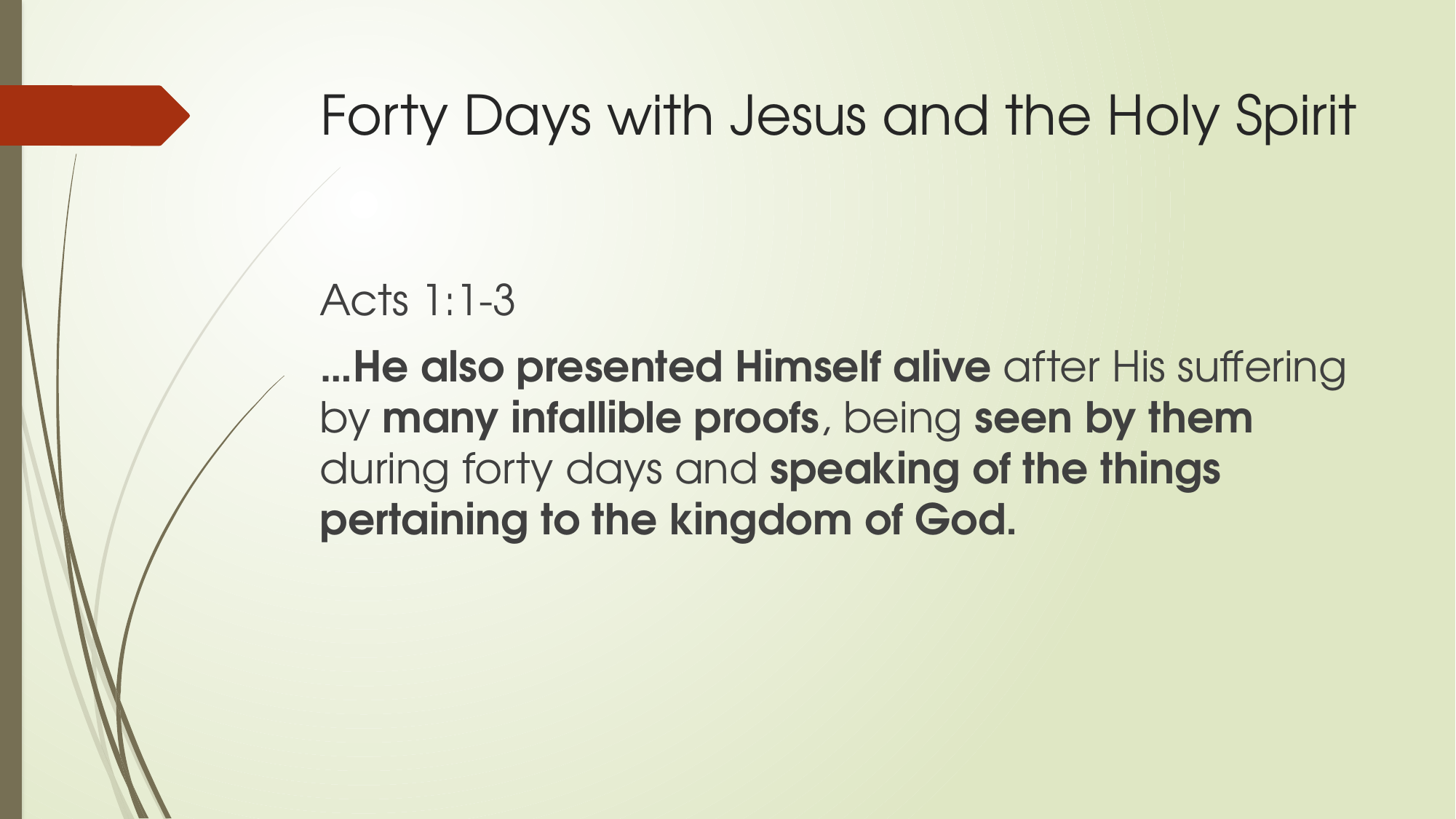

# Forty Days with Jesus and the Holy Spirit
Acts 1:1-3
…He also presented Himself alive after His suffering by many infallible proofs, being seen by them during forty days and speaking of the things pertaining to the kingdom of God.